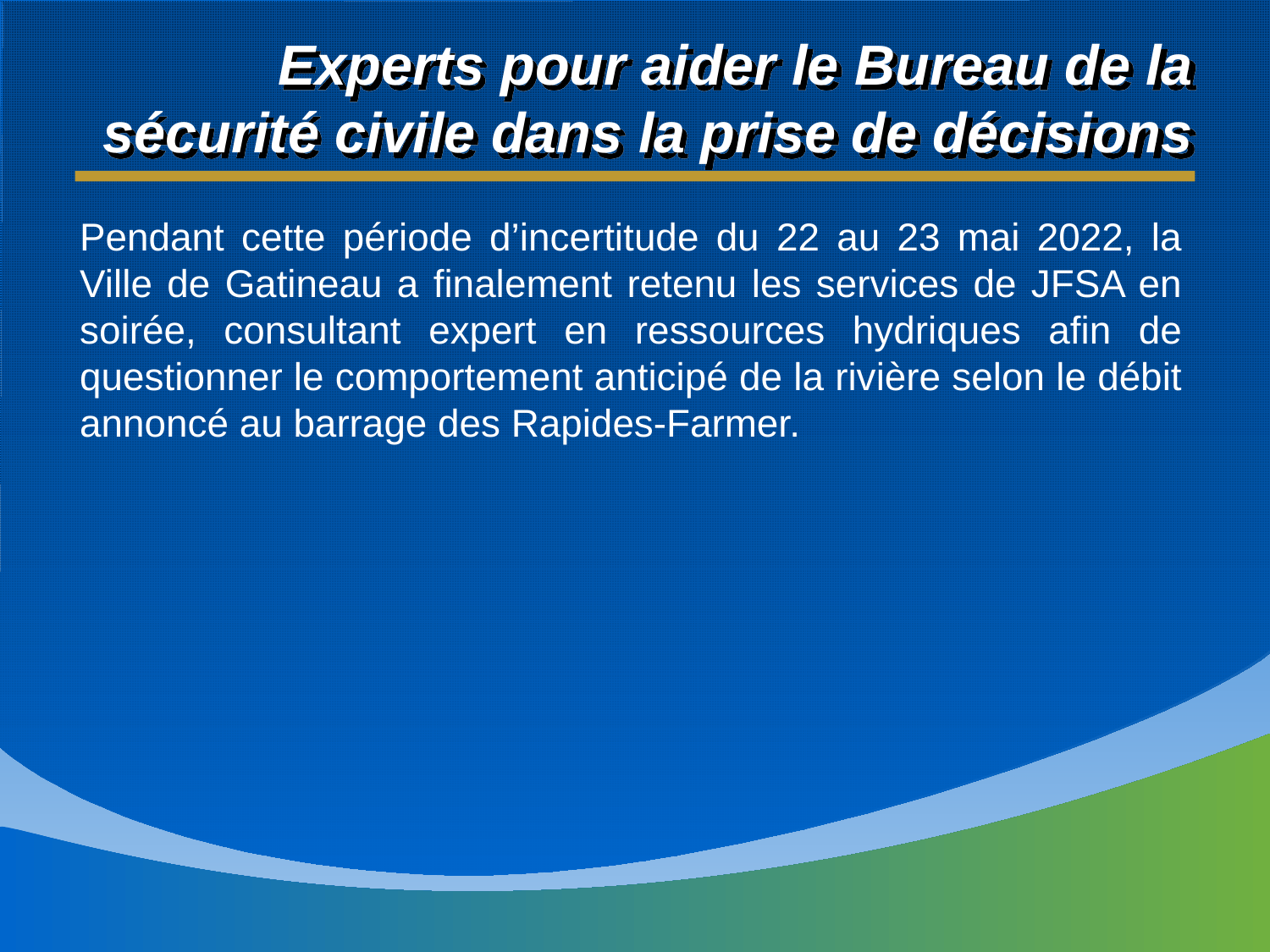

# Experts pour aider le Bureau de la sécurité civile dans la prise de décisions
Pendant cette période d’incertitude du 22 au 23 mai 2022, la Ville de Gatineau a finalement retenu les services de JFSA en soirée, consultant expert en ressources hydriques afin de questionner le comportement anticipé de la rivière selon le débit annoncé au barrage des Rapides-Farmer.